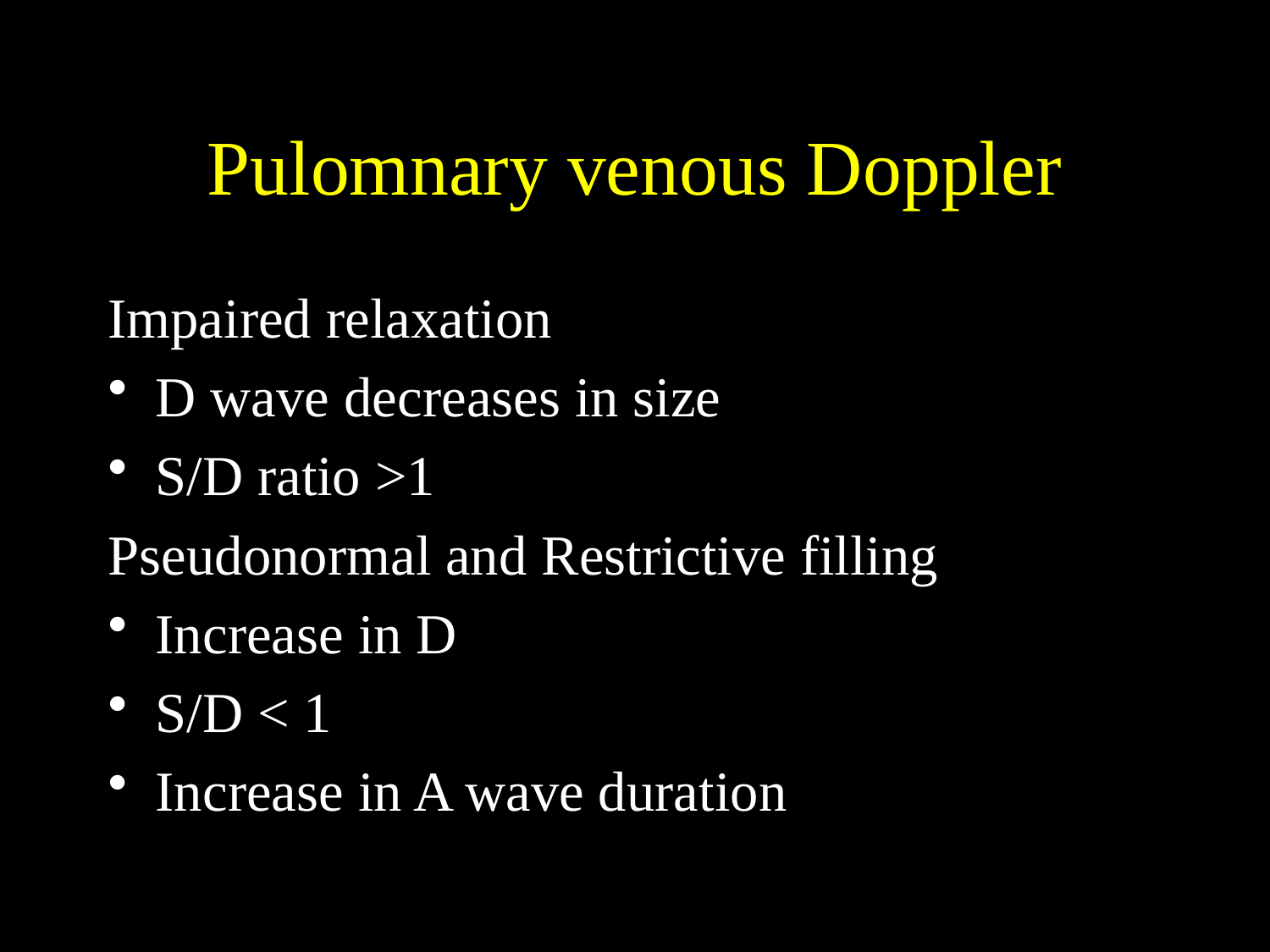

# Pulomnary venous Doppler
Impaired relaxation
D wave decreases in size
S/D ratio >1
Pseudonormal and Restrictive filling
Increase in D
S/D < 1
Increase in A wave duration